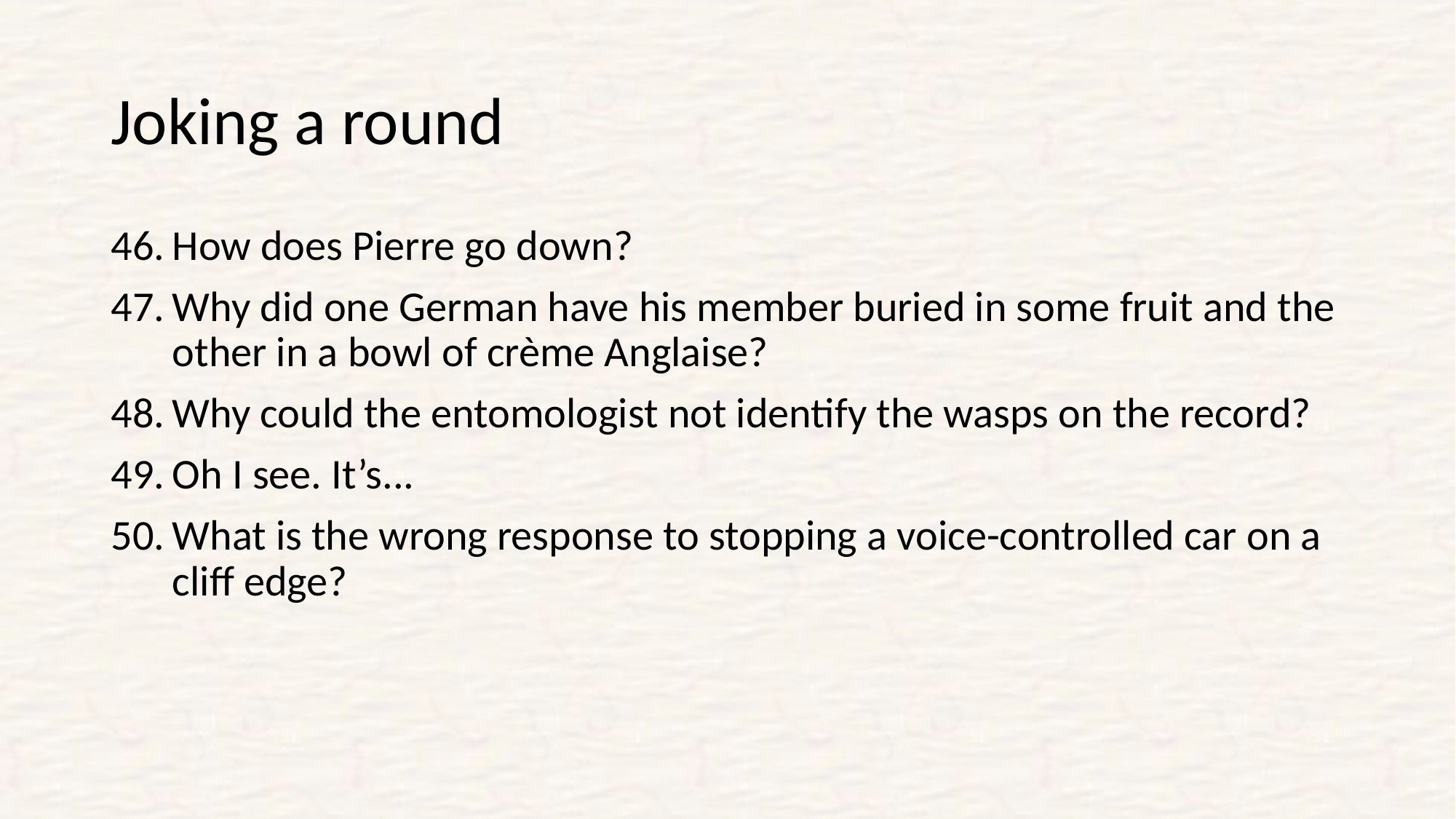

# Joking a round
How does Pierre go down?
Why did one German have his member buried in some fruit and the other in a bowl of crème Anglaise?
Why could the entomologist not identify the wasps on the record?
Oh I see. It’s...
What is the wrong response to stopping a voice-controlled car on a cliff edge?